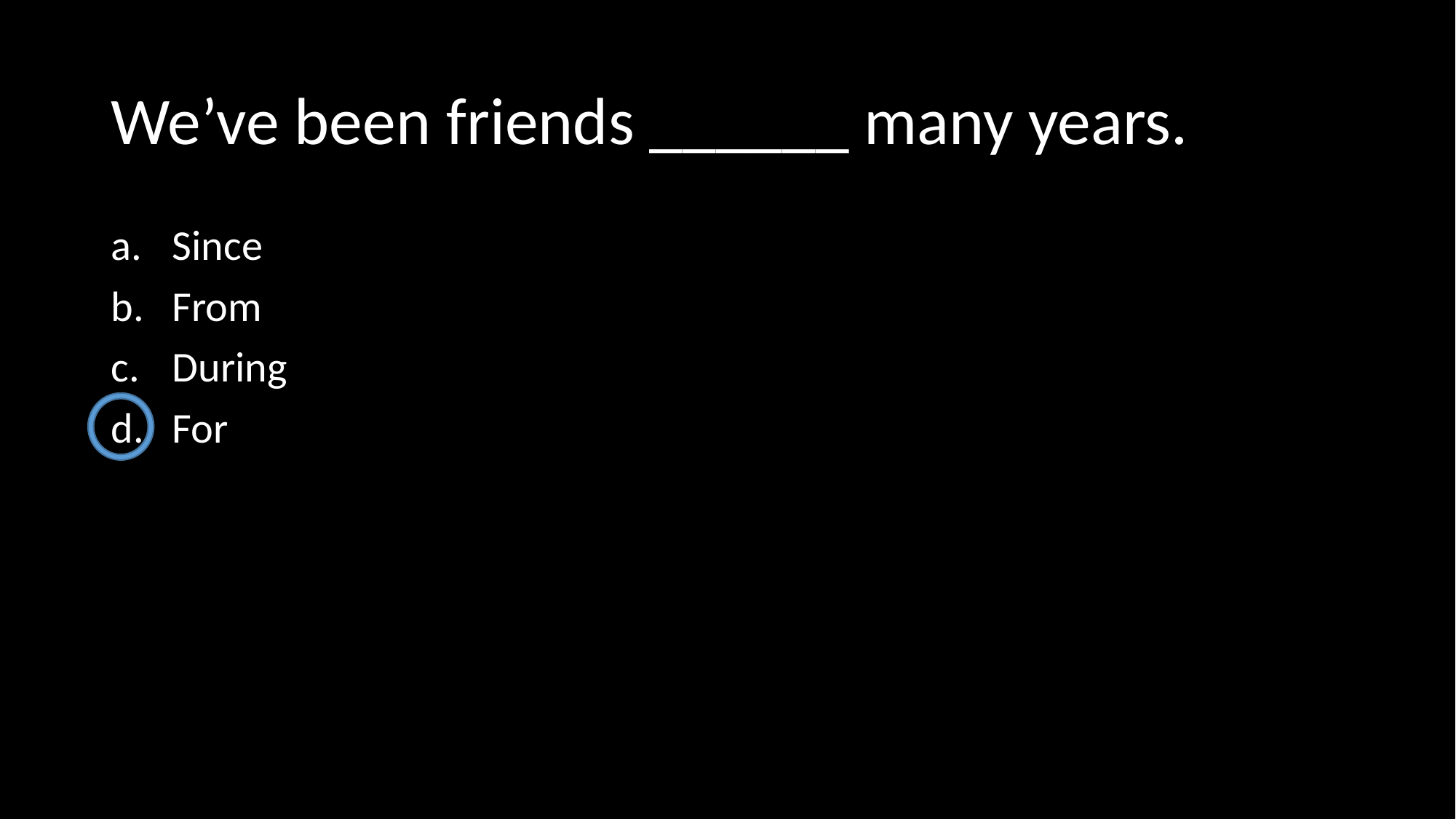

# We’ve been friends ______ many years.
Since
From
During
For